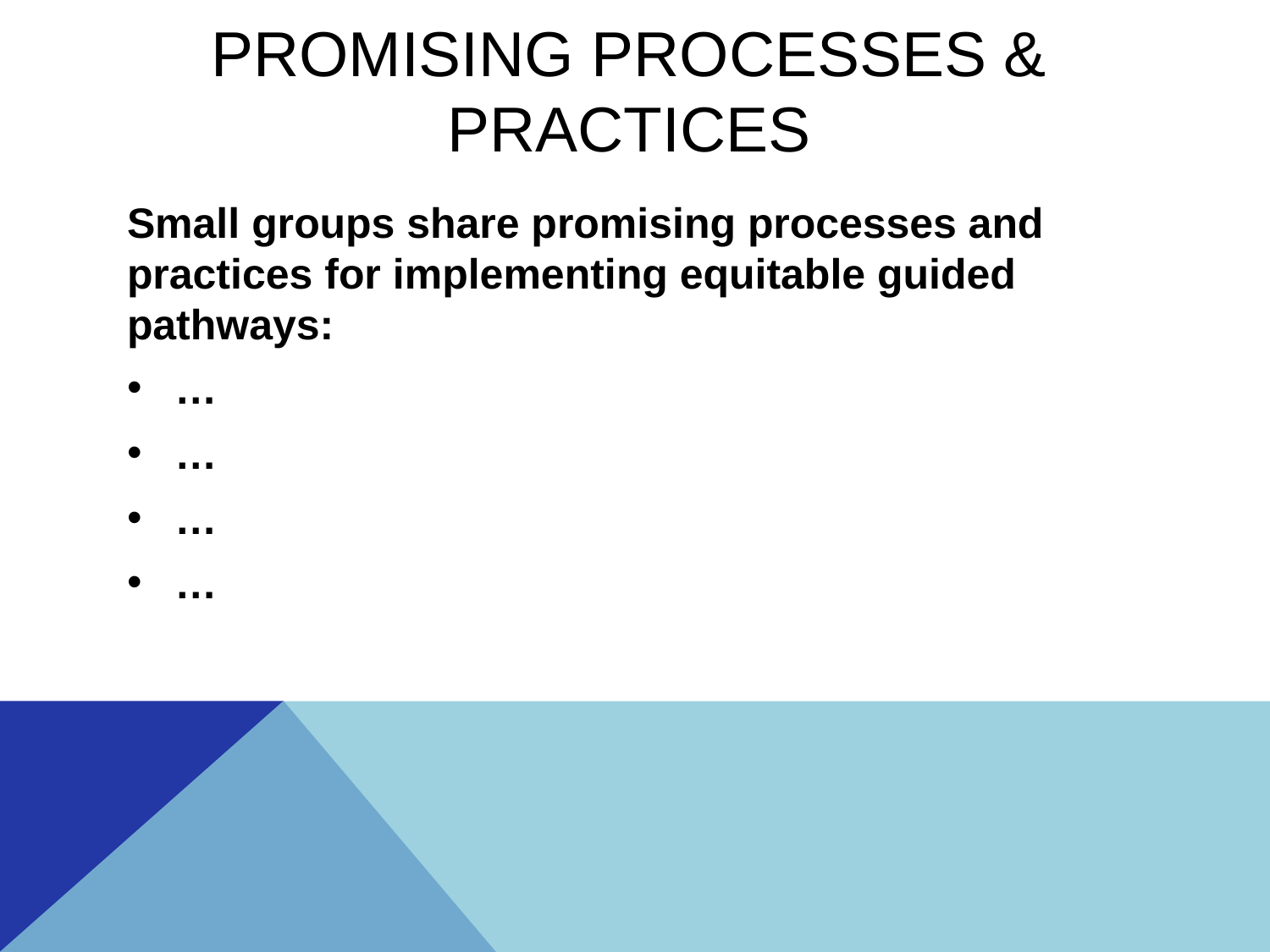

# Promising processes & practices
Small groups share promising processes and practices for implementing equitable guided pathways:
…
…
…
…